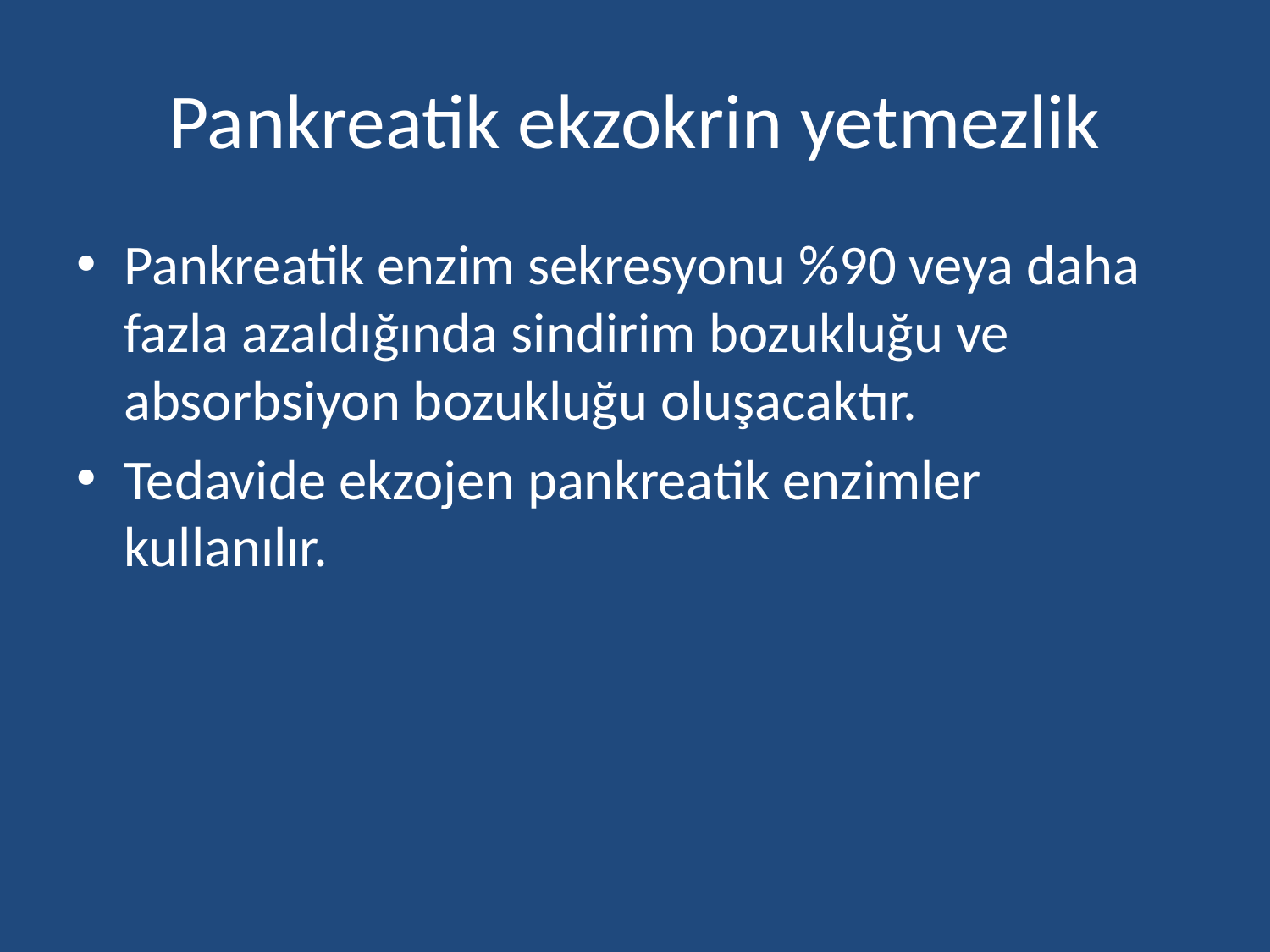

# Pankreatik ekzokrin yetmezlik
Pankreatik enzim sekresyonu %90 veya daha fazla azaldığında sindirim bozukluğu ve absorbsiyon bozukluğu oluşacaktır.
Tedavide ekzojen pankreatik enzimler kullanılır.